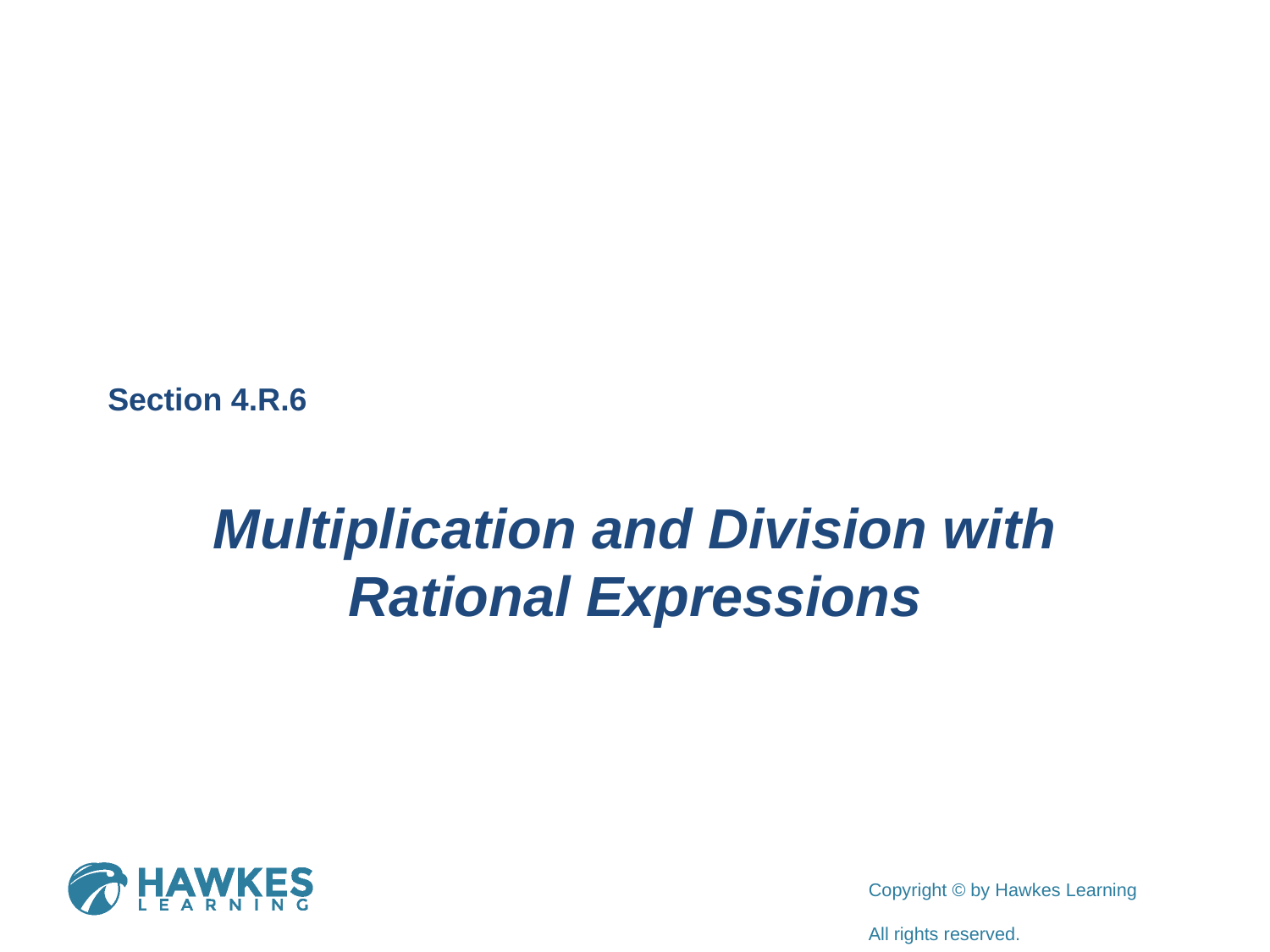

Section 4.R.6
Multiplication and Division with Rational Expressions